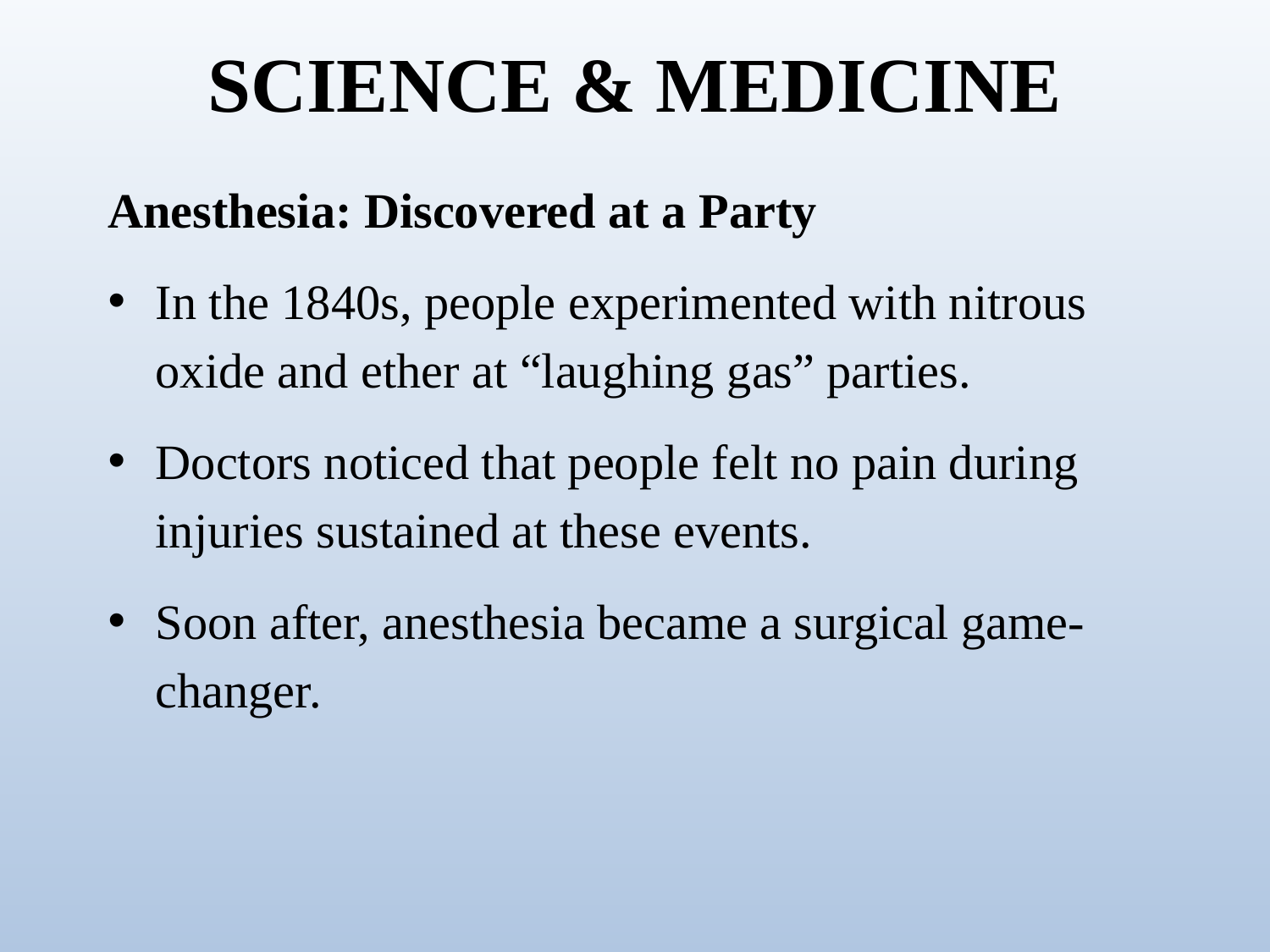

# SCIENCE & MEDICINE
Anesthesia: Discovered at a Party
In the 1840s, people experimented with nitrous oxide and ether at “laughing gas” parties.
Doctors noticed that people felt no pain during injuries sustained at these events.
Soon after, anesthesia became a surgical game-changer.